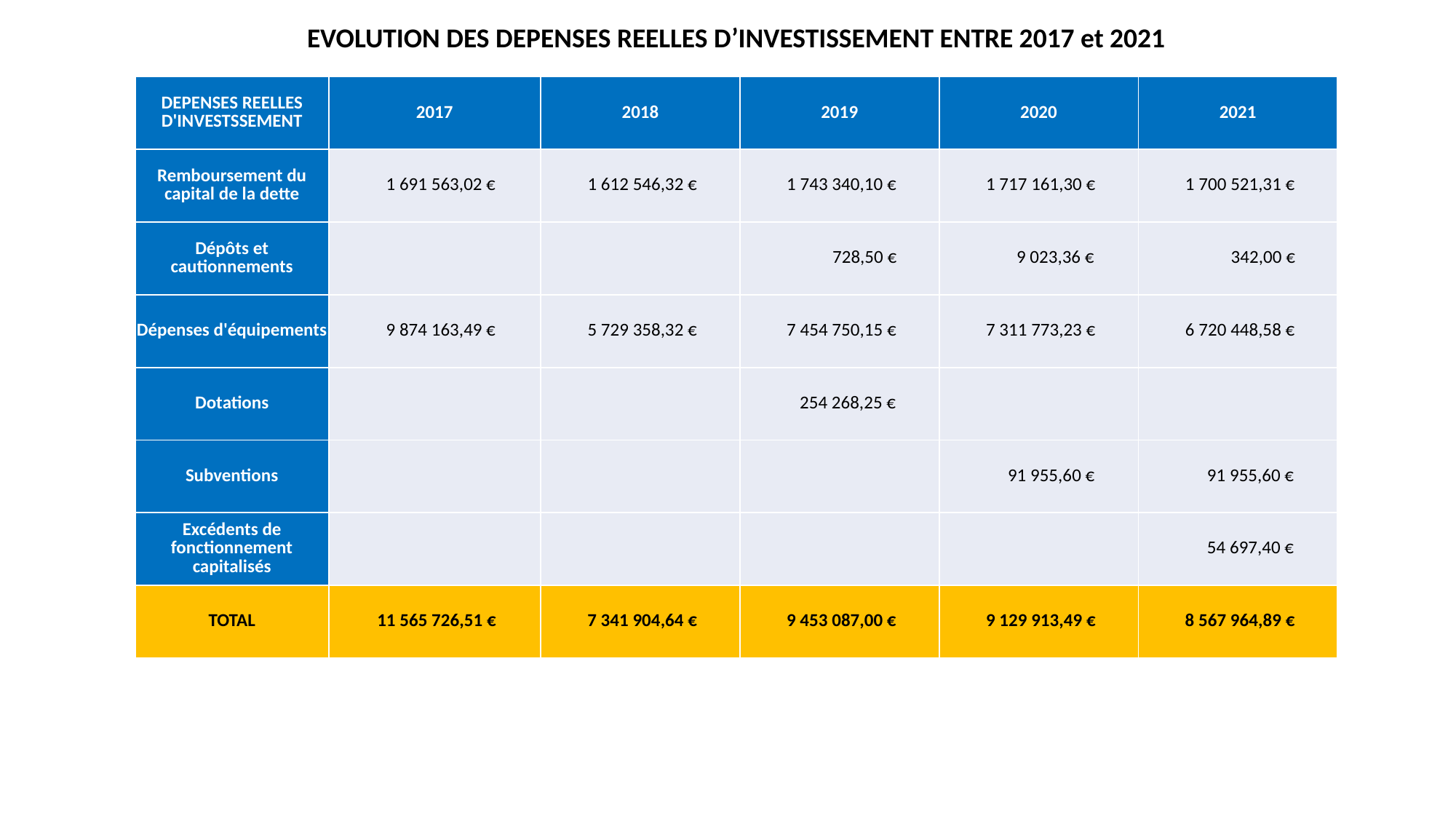

EVOLUTION DES DEPENSES REELLES D’INVESTISSEMENT ENTRE 2017 et 2021
| DEPENSES REELLES D'INVESTSSEMENT | 2017 | 2018 | 2019 | 2020 | 2021 |
| --- | --- | --- | --- | --- | --- |
| Remboursement du capital de la dette | 1 691 563,02 € | 1 612 546,32 € | 1 743 340,10 € | 1 717 161,30 € | 1 700 521,31 € |
| Dépôts et cautionnements |  |  | 728,50 € | 9 023,36 € | 342,00 € |
| Dépenses d'équipements | 9 874 163,49 € | 5 729 358,32 € | 7 454 750,15 € | 7 311 773,23 € | 6 720 448,58 € |
| Dotations |  |  | 254 268,25 € |  |  |
| Subventions |  |  |  | 91 955,60 € | 91 955,60 € |
| Excédents de fonctionnement capitalisés |  |  |  |  | 54 697,40 € |
| TOTAL | 11 565 726,51 € | 7 341 904,64 € | 9 453 087,00 € | 9 129 913,49 € | 8 567 964,89 € |